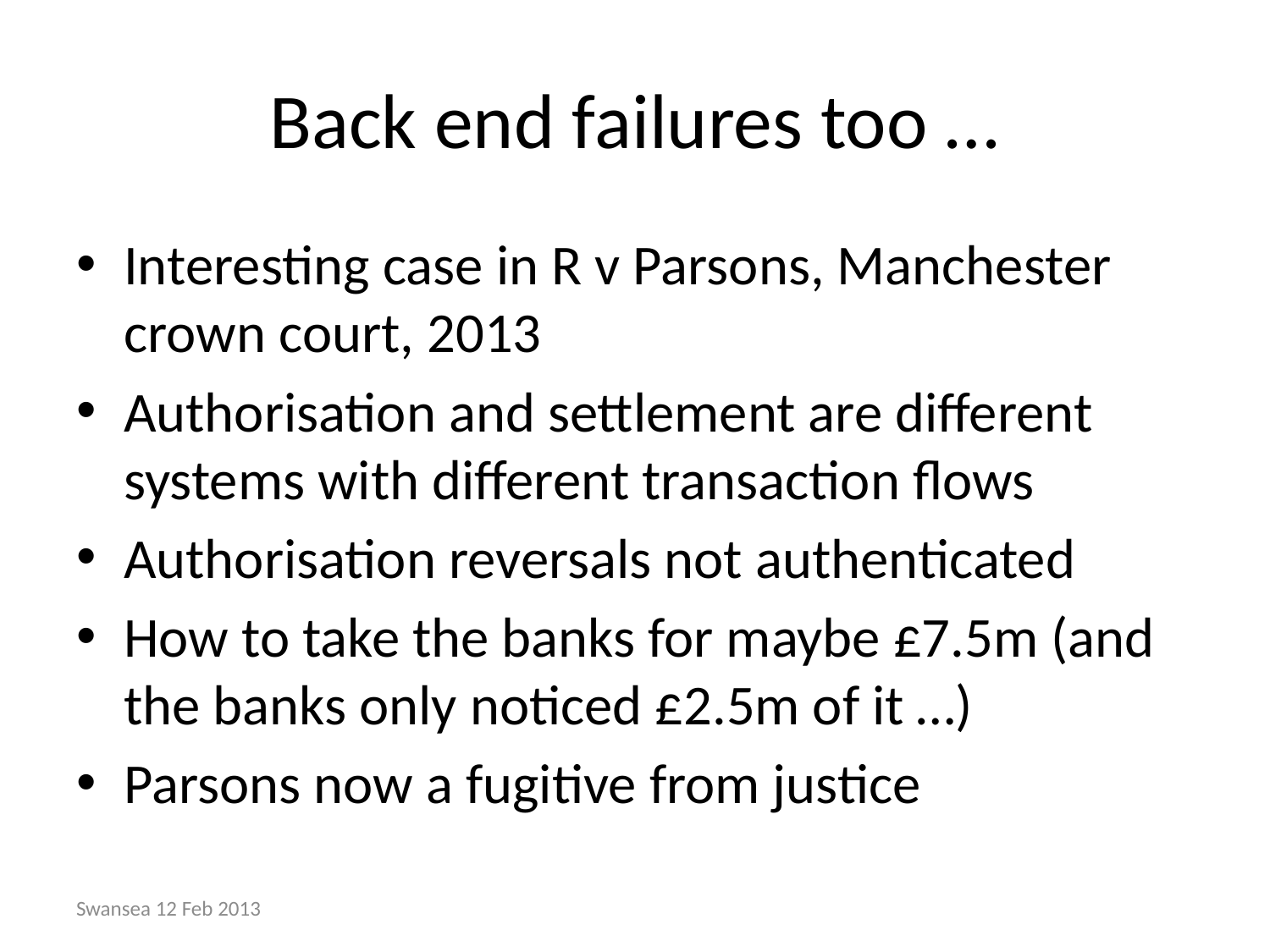

# Back end failures too …
Interesting case in R v Parsons, Manchester crown court, 2013
Authorisation and settlement are different systems with different transaction flows
Authorisation reversals not authenticated
How to take the banks for maybe £7.5m (and the banks only noticed £2.5m of it …)
Parsons now a fugitive from justice
Swansea 12 Feb 2013